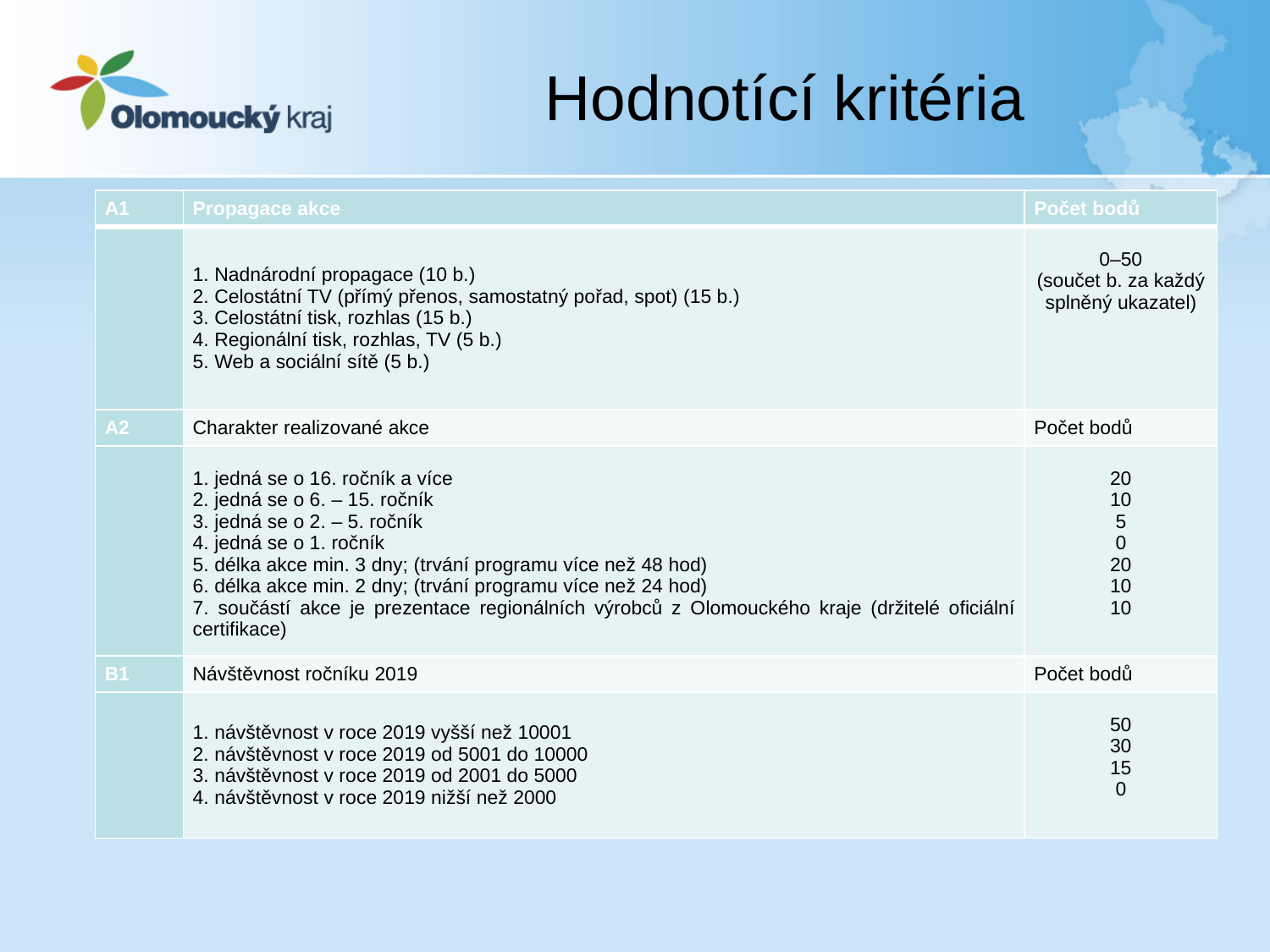

Hodnotící kritéria
| A1 | Propagace akce | Počet bodů |
| --- | --- | --- |
|  | 1. Nadnárodní propagace (10 b.) 2. Celostátní TV (přímý přenos, samostatný pořad, spot) (15 b.) 3. Celostátní tisk, rozhlas (15 b.) 4. Regionální tisk, rozhlas, TV (5 b.) 5. Web a sociální sítě (5 b.) | 0–50 (součet b. za každý splněný ukazatel) |
| A2 | Charakter realizované akce | Počet bodů |
|  | 1. jedná se o 16. ročník a více 2. jedná se o 6. – 15. ročník 3. jedná se o 2. – 5. ročník 4. jedná se o 1. ročník 5. délka akce min. 3 dny; (trvání programu více než 48 hod) 6. délka akce min. 2 dny; (trvání programu více než 24 hod) 7. součástí akce je prezentace regionálních výrobců z Olomouckého kraje (držitelé oficiální certifikace) | 20 10 5 0 20 10 10 |
| B1 | Návštěvnost ročníku 2019 | Počet bodů |
|  | 1. návštěvnost v roce 2019 vyšší než 10001 2. návštěvnost v roce 2019 od 5001 do 10000 3. návštěvnost v roce 2019 od 2001 do 5000 4. návštěvnost v roce 2019 nižší než 2000 | 50 30 15 0 |